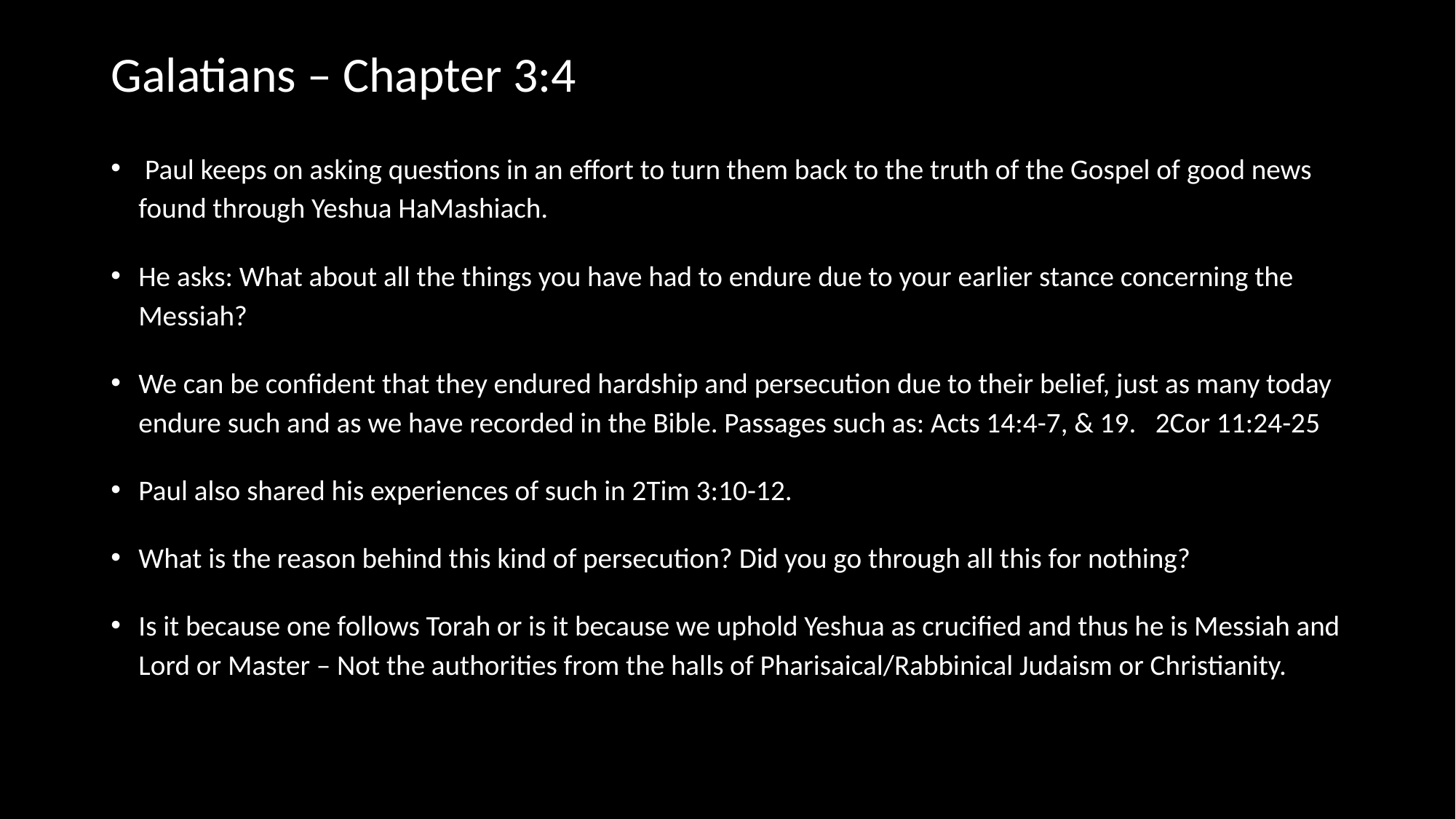

# Galatians – Chapter 3:4
 Paul keeps on asking questions in an effort to turn them back to the truth of the Gospel of good news found through Yeshua HaMashiach.
He asks: What about all the things you have had to endure due to your earlier stance concerning the Messiah?
We can be confident that they endured hardship and persecution due to their belief, just as many today endure such and as we have recorded in the Bible. Passages such as: Acts 14:4-7, & 19.   2Cor 11:24-25
Paul also shared his experiences of such in 2Tim 3:10-12.
What is the reason behind this kind of persecution? Did you go through all this for nothing?
Is it because one follows Torah or is it because we uphold Yeshua as crucified and thus he is Messiah and Lord or Master – Not the authorities from the halls of Pharisaical/Rabbinical Judaism or Christianity.